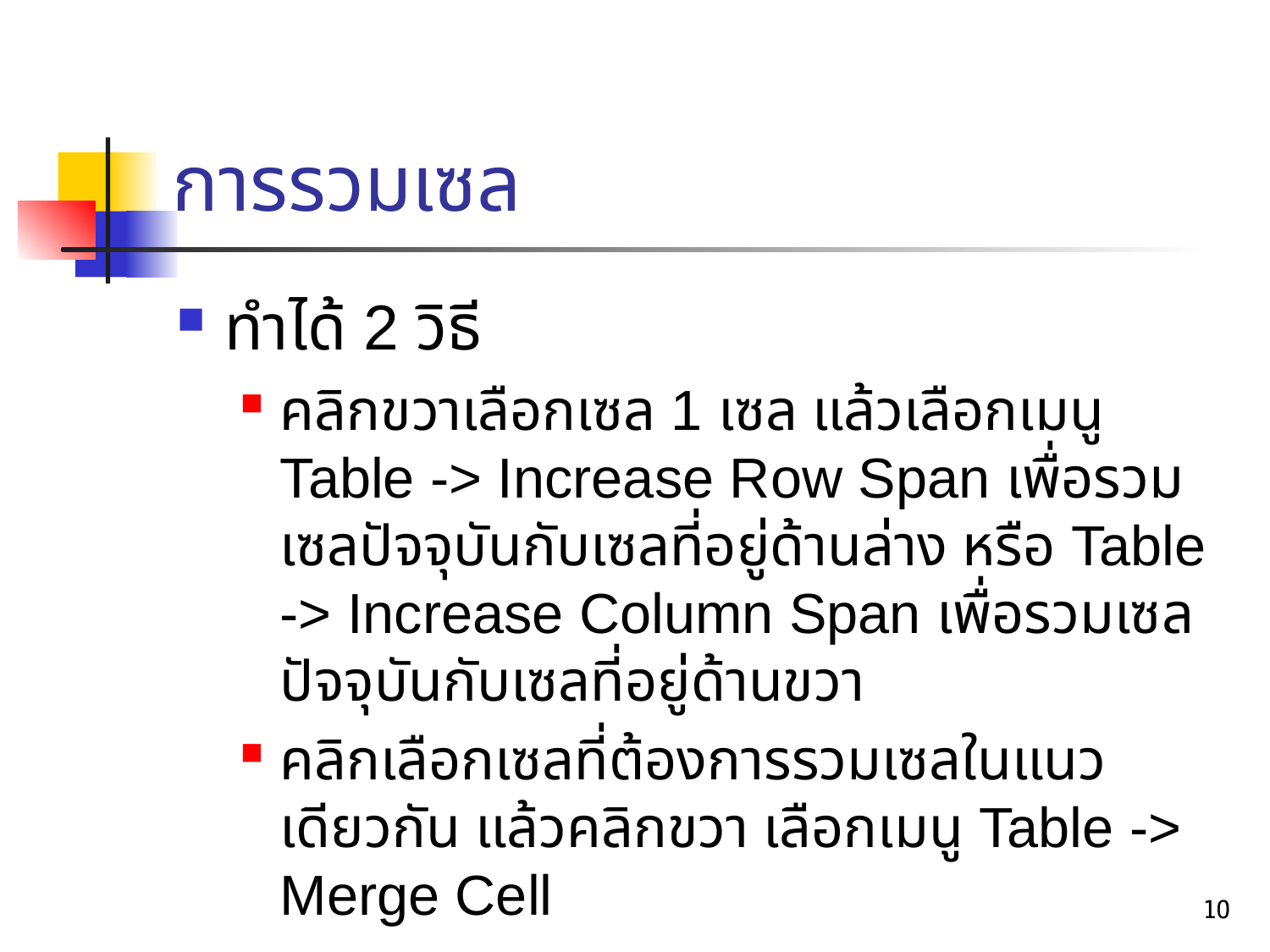

# การรวมเซล
ทำได้ 2 วิธี
คลิกขวาเลือกเซล 1 เซล แล้วเลือกเมนู Table -> Increase Row Span เพื่อรวมเซลปัจจุบันกับเซลที่อยู่ด้านล่าง หรือ Table -> Increase Column Span เพื่อรวมเซลปัจจุบันกับเซลที่อยู่ด้านขวา
คลิกเลือกเซลที่ต้องการรวมเซลในแนวเดียวกัน แล้วคลิกขวา เลือกเมนู Table -> Merge Cell
10